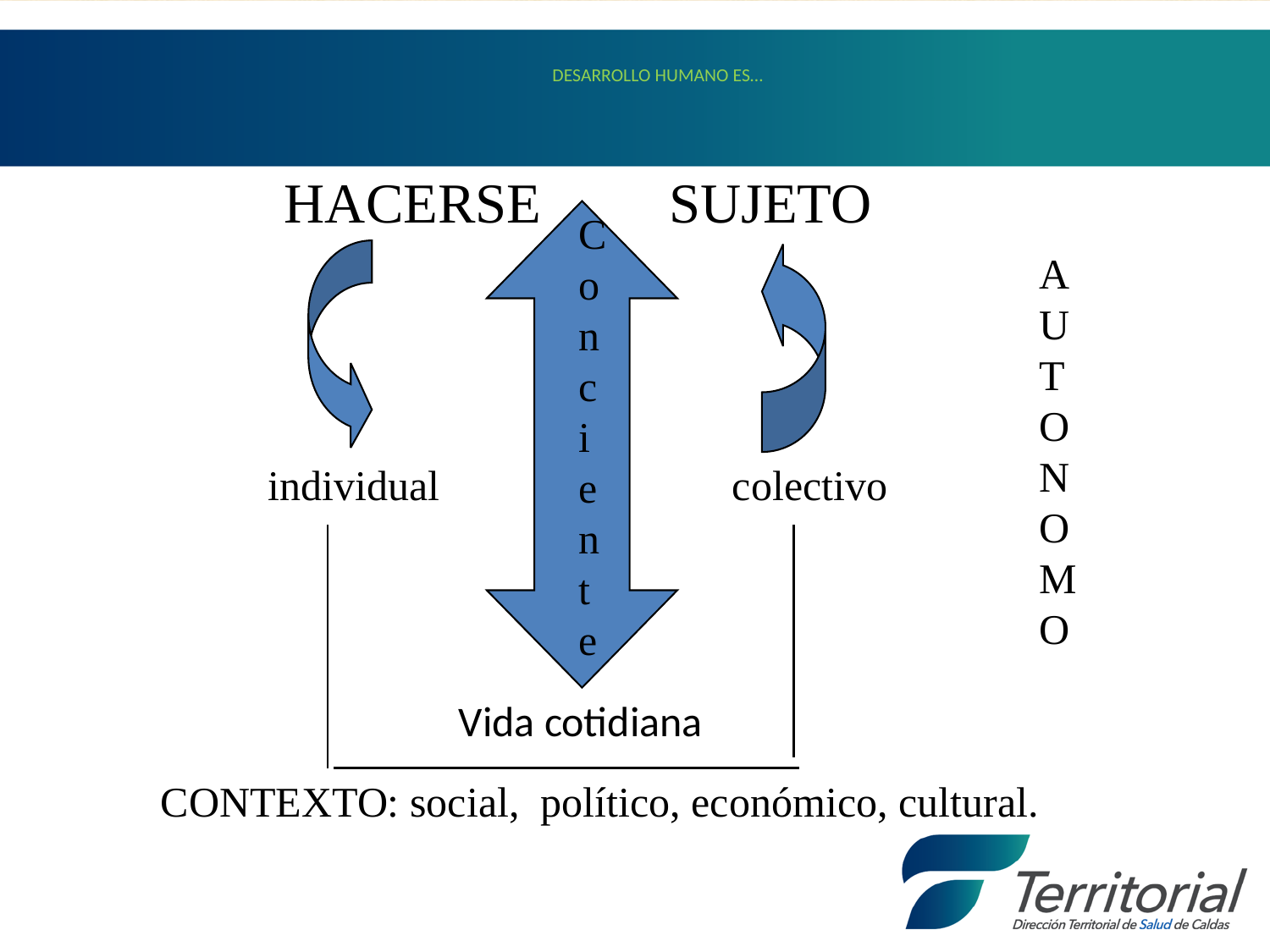

DESARROLLO HUMANO ES…
  HACERSE         SUJETO

Conciente

AUTONOMO
individual
colectivo
Vida cotidiana

    CONTEXTO: social,  político, económico, cultural.